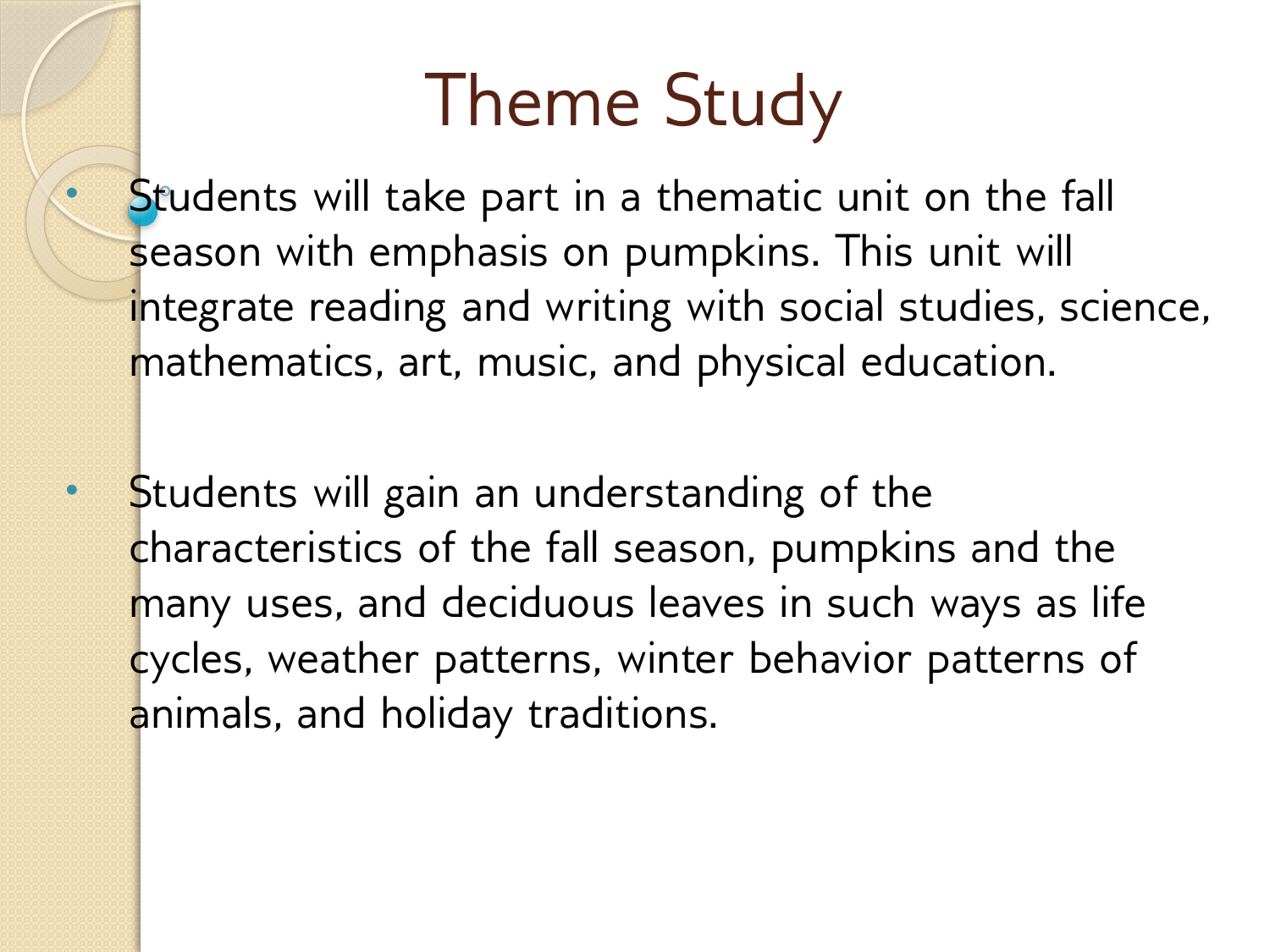

# Theme Study
Students will take part in a thematic unit on the fall season with emphasis on pumpkins. This unit will integrate reading and writing with social studies, science, mathematics, art, music, and physical education.

Students will gain an understanding of the characteristics of the fall season, pumpkins and the many uses, and deciduous leaves in such ways as life cycles, weather patterns, winter behavior patterns of animals, and holiday traditions.